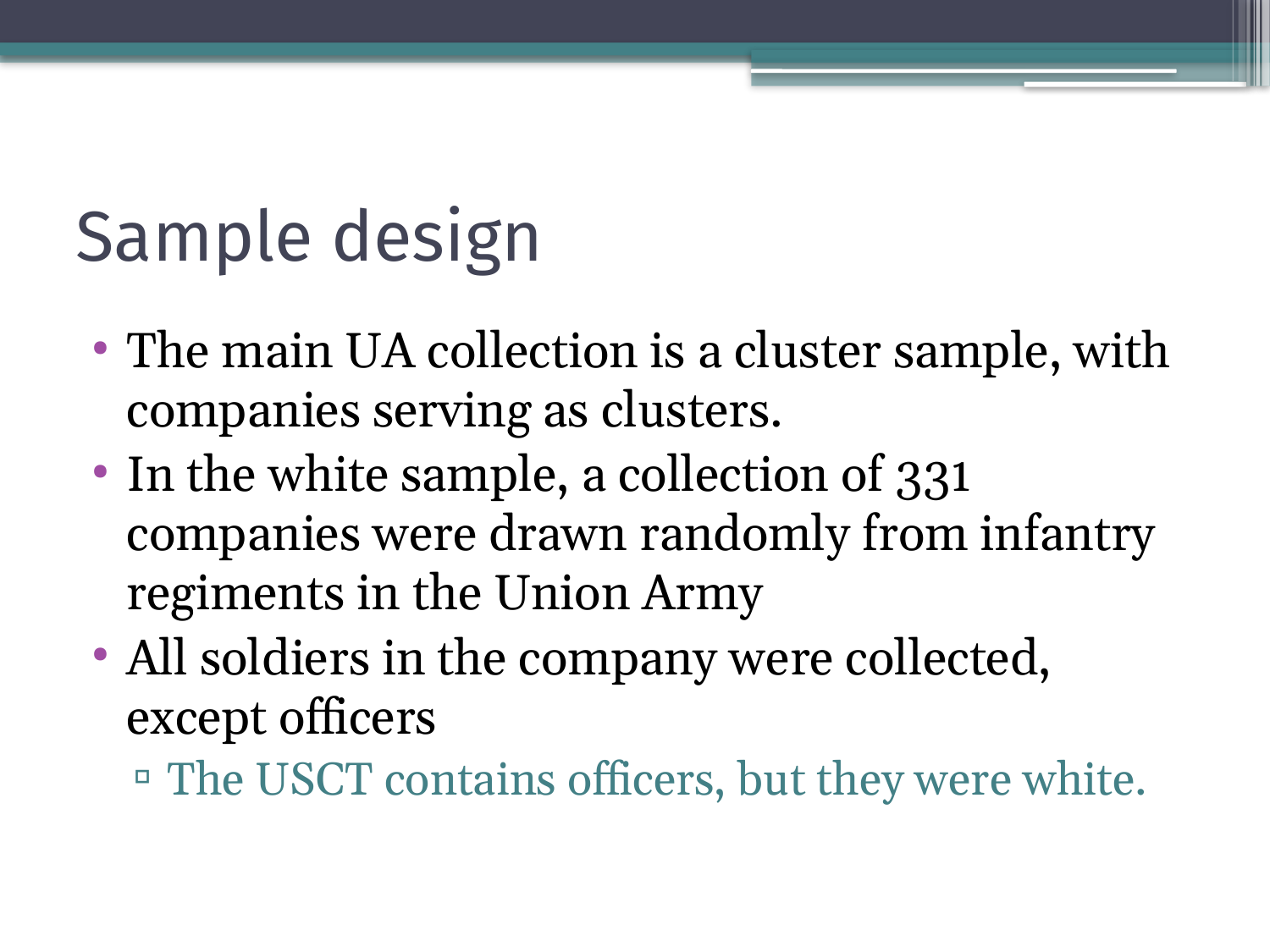

# Sample design
The main UA collection is a cluster sample, with companies serving as clusters.
In the white sample, a collection of 331 companies were drawn randomly from infantry regiments in the Union Army
All soldiers in the company were collected, except officers
The USCT contains officers, but they were white.